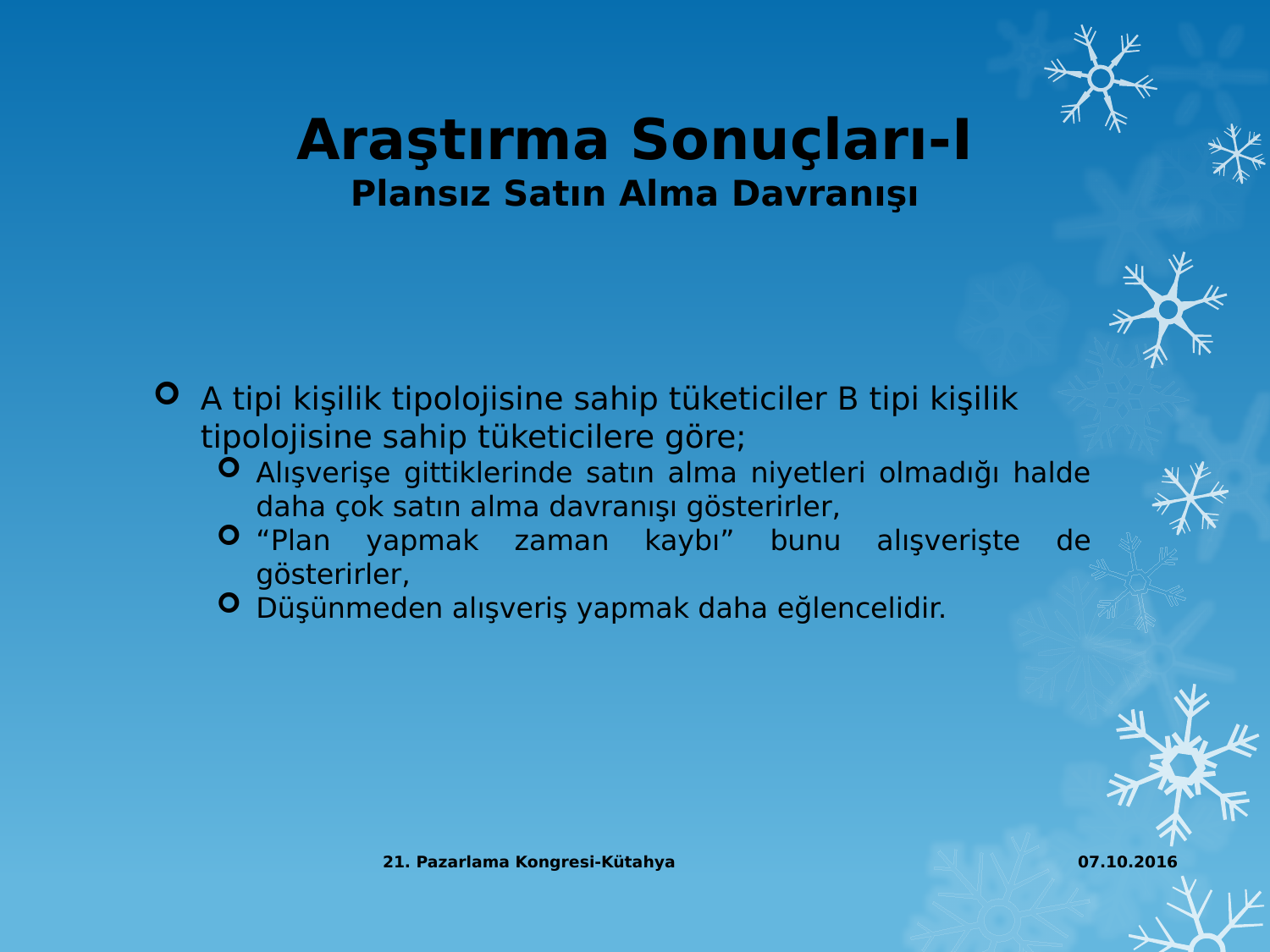

# Araştırma Sonuçları-I Plansız Satın Alma Davranışı
A tipi kişilik tipolojisine sahip tüketiciler B tipi kişilik tipolojisine sahip tüketicilere göre;
Alışverişe gittiklerinde satın alma niyetleri olmadığı halde daha çok satın alma davranışı gösterirler,
“Plan yapmak zaman kaybı” bunu alışverişte de gösterirler,
Düşünmeden alışveriş yapmak daha eğlencelidir.
21. Pazarlama Kongresi-Kütahya
07.10.2016